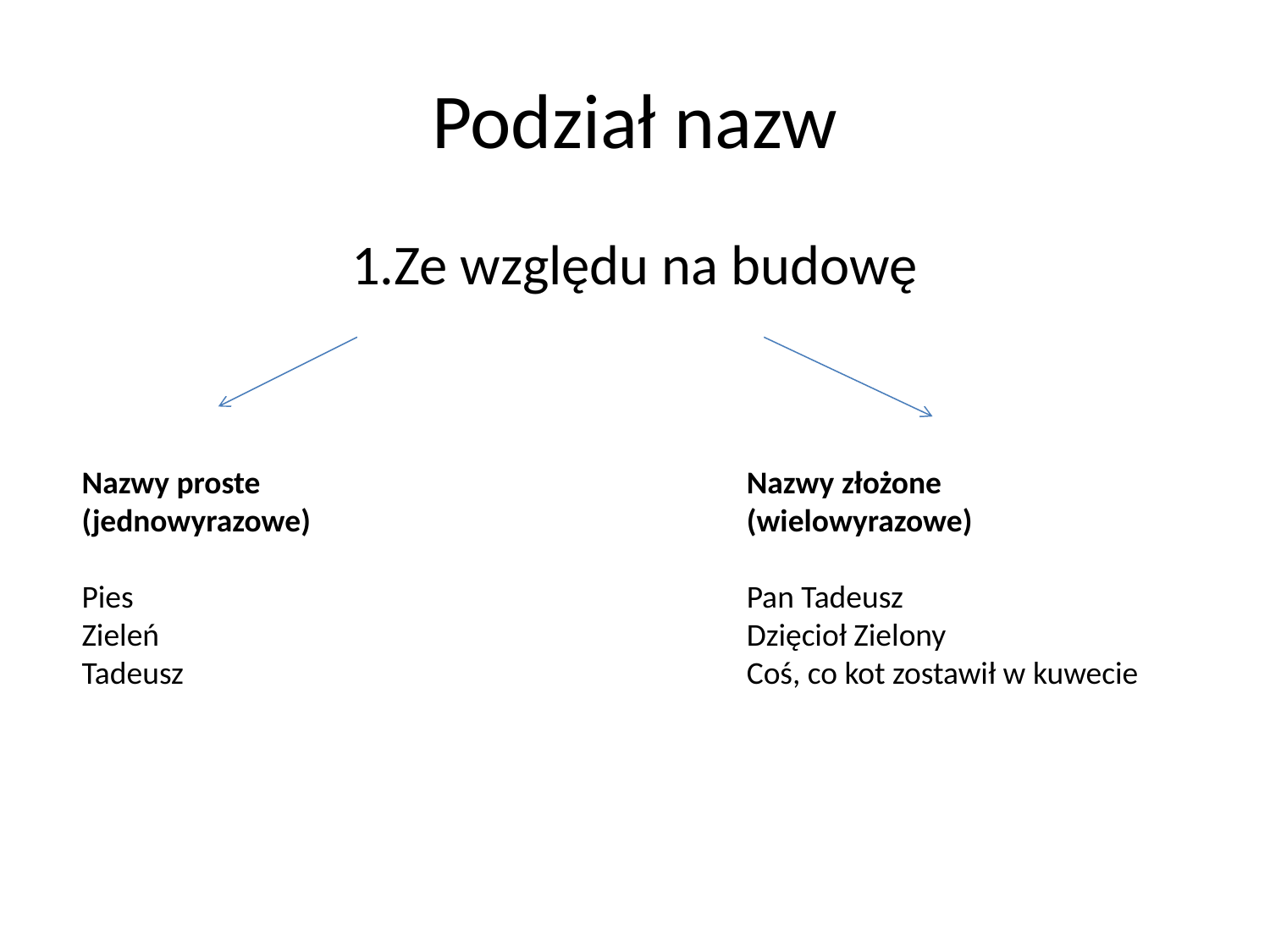

# Podział nazw
Ze względu na budowę

Nazwy proste
(jednowyrazowe)

Pies
Zieleń
Tadeusz
Nazwy złożone
(wielowyrazowe)

Pan Tadeusz
Dzięcioł Zielony
Coś, co kot zostawił w kuwecie